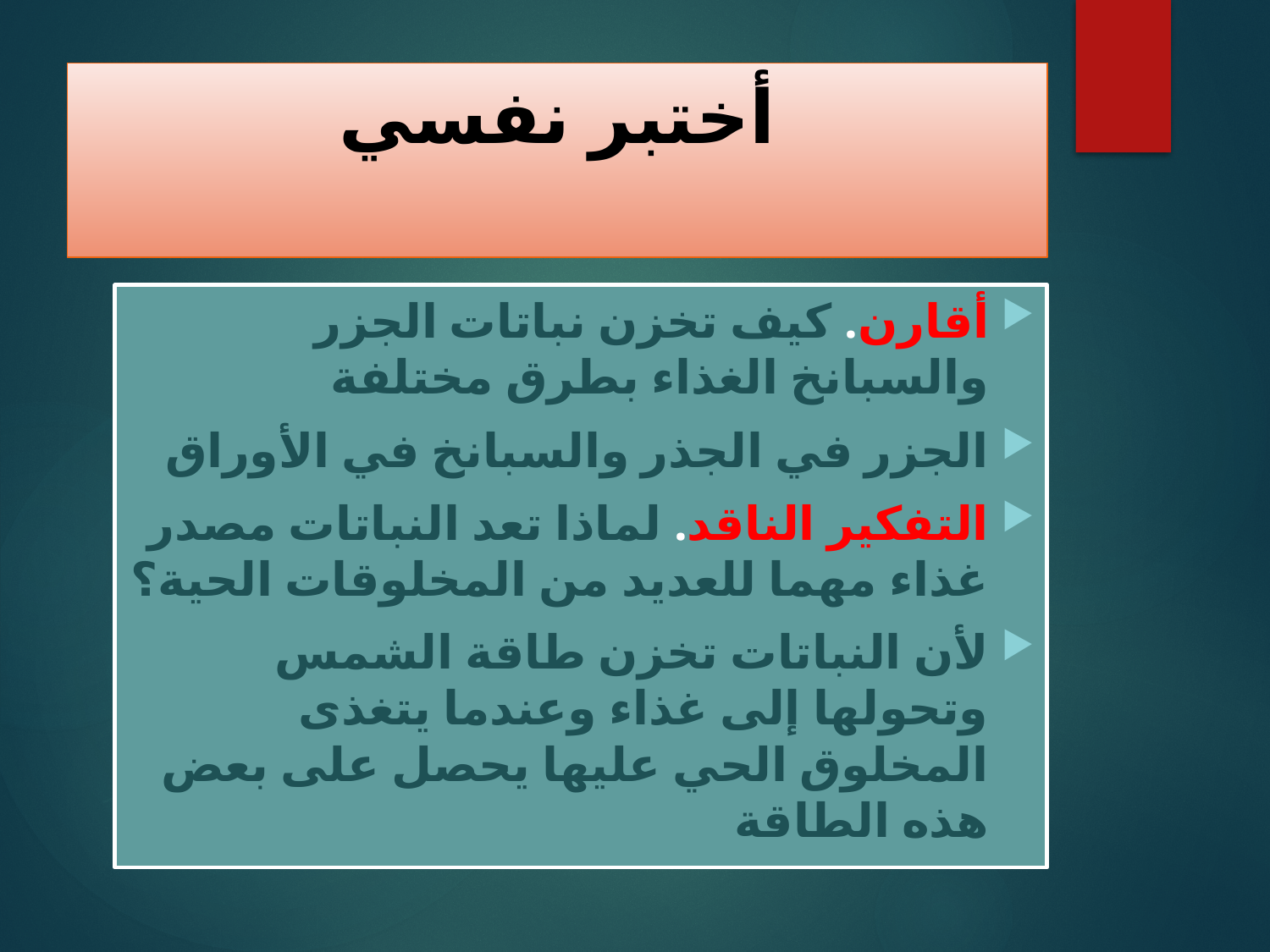

# أختبر نفسي
أقارن. كيف تخزن نباتات الجزر والسبانخ الغذاء بطرق مختلفة
الجزر في الجذر والسبانخ في الأوراق
التفكير الناقد. لماذا تعد النباتات مصدر غذاء مهما للعديد من المخلوقات الحية؟
لأن النباتات تخزن طاقة الشمس وتحولها إلى غذاء وعندما يتغذى المخلوق الحي عليها يحصل على بعض هذه الطاقة